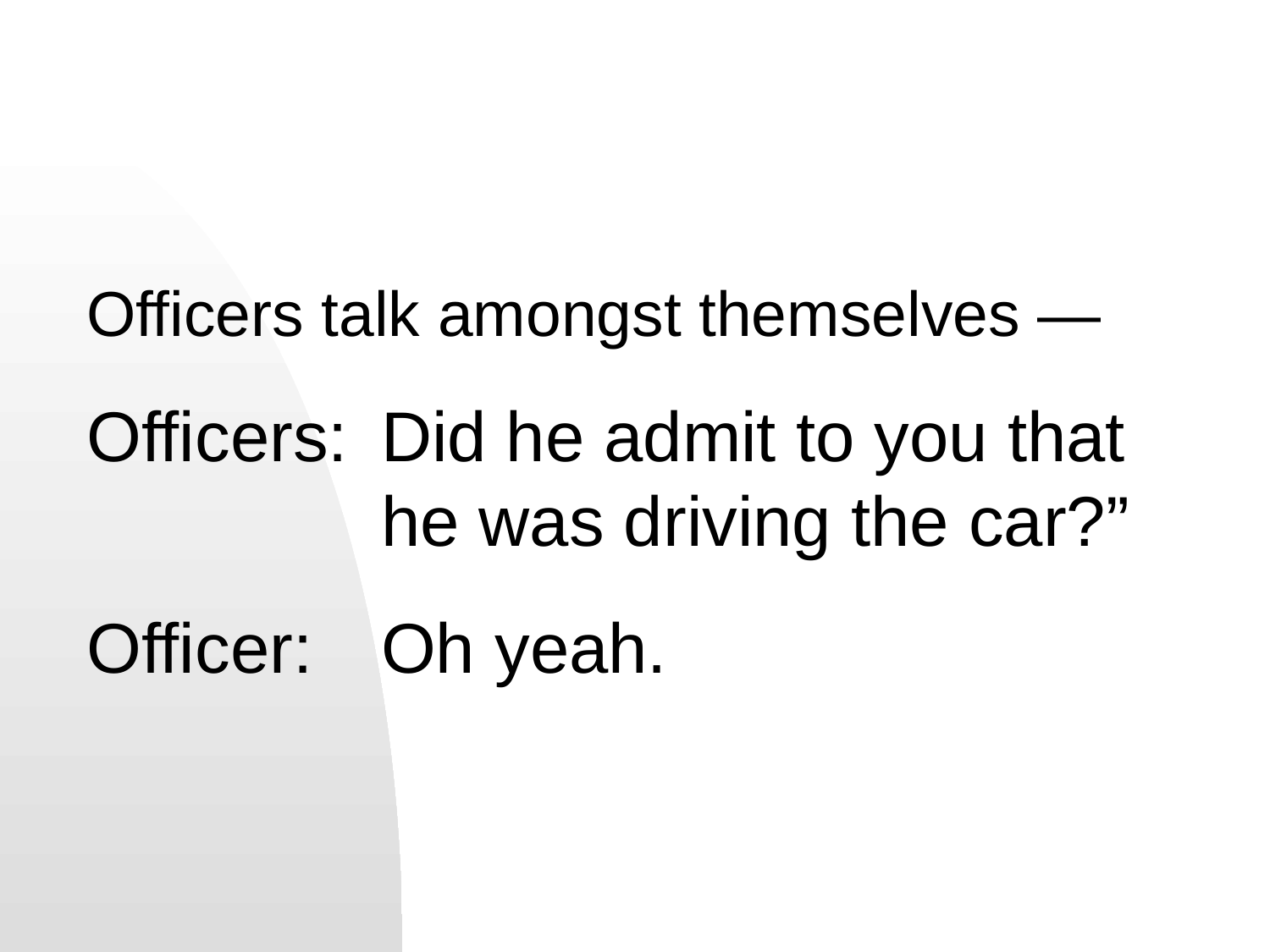

# Two-Step Questioning
Officers talk amongst themselves —
Officers:	Did he admit to you that he was driving the car?”
Officer:	Oh yeah.